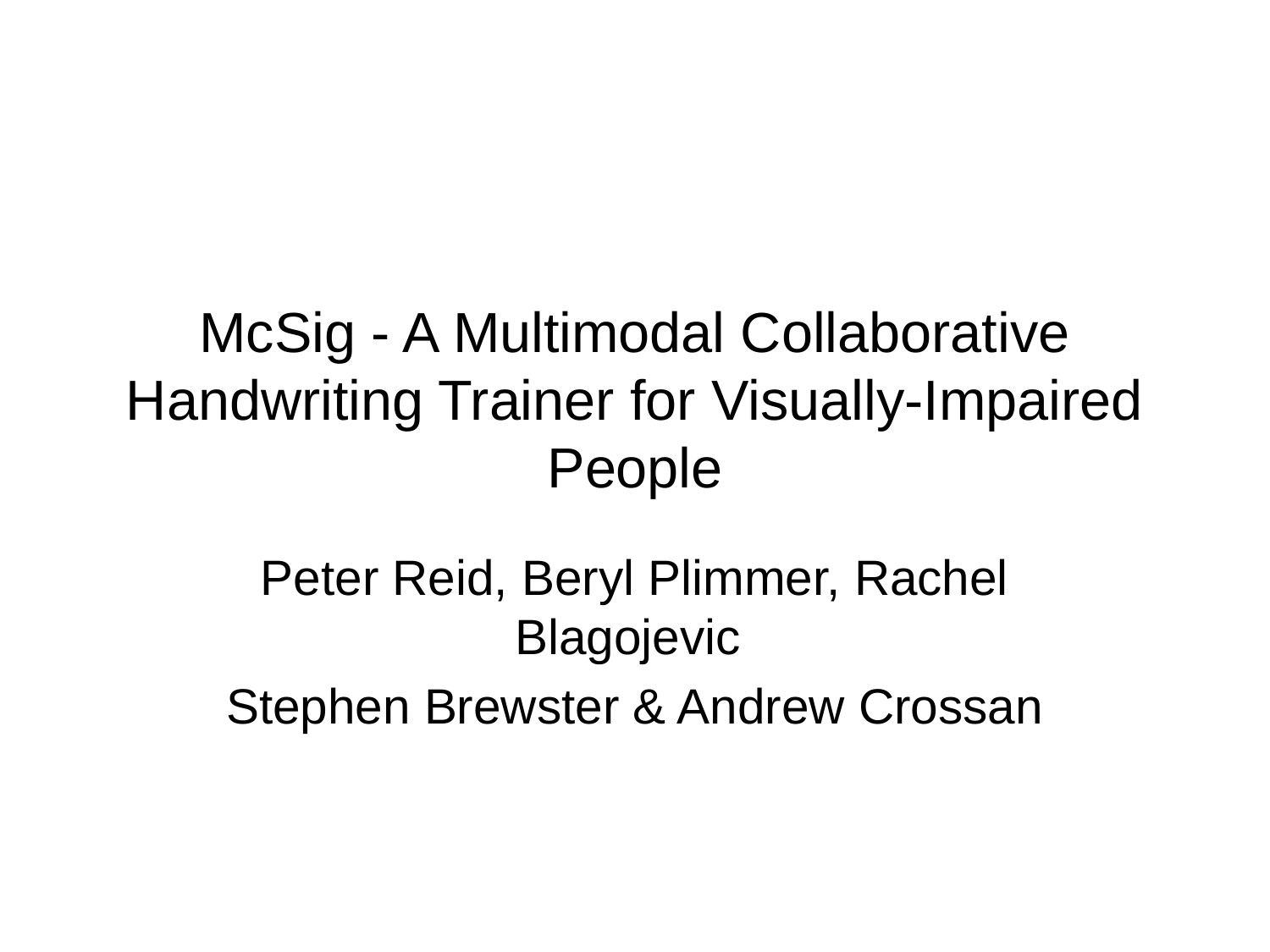

# McSig - A Multimodal Collaborative Handwriting Trainer for Visually-Impaired People
Peter Reid, Beryl Plimmer, Rachel Blagojevic
Stephen Brewster & Andrew Crossan